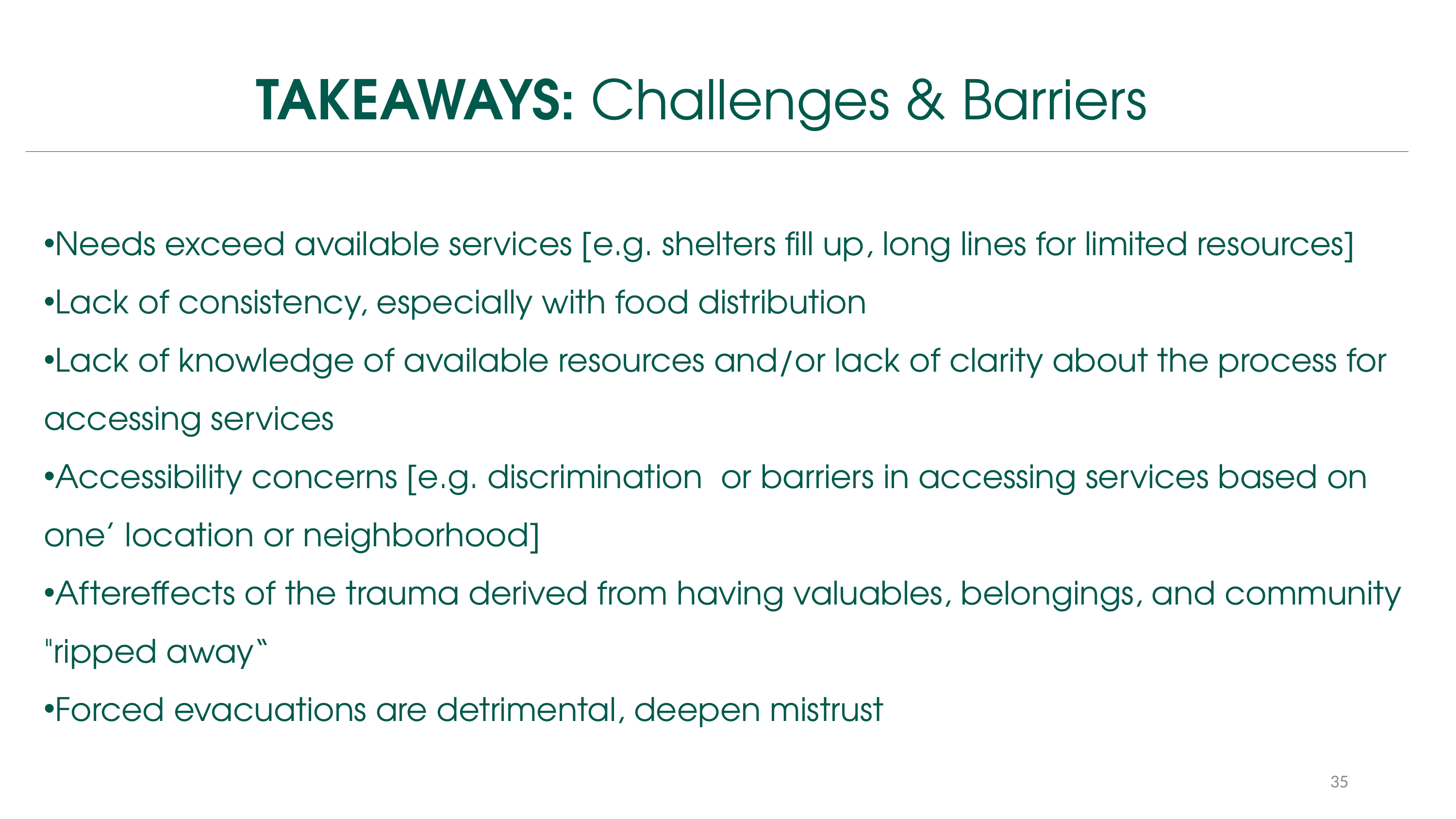

TAKEAWAYS: Challenges & Barriers
Needs exceed available services [e.g. shelters fill up, long lines for limited resources]
Lack of consistency, especially with food distribution
Lack of knowledge of available resources and/or lack of clarity about the process for accessing services
Accessibility concerns [e.g. discrimination  or barriers in accessing services based on one’ location or neighborhood]
Aftereffects of the trauma derived from having valuables, belongings, and community "ripped away“
Forced evacuations are detrimental, deepen mistrust

35